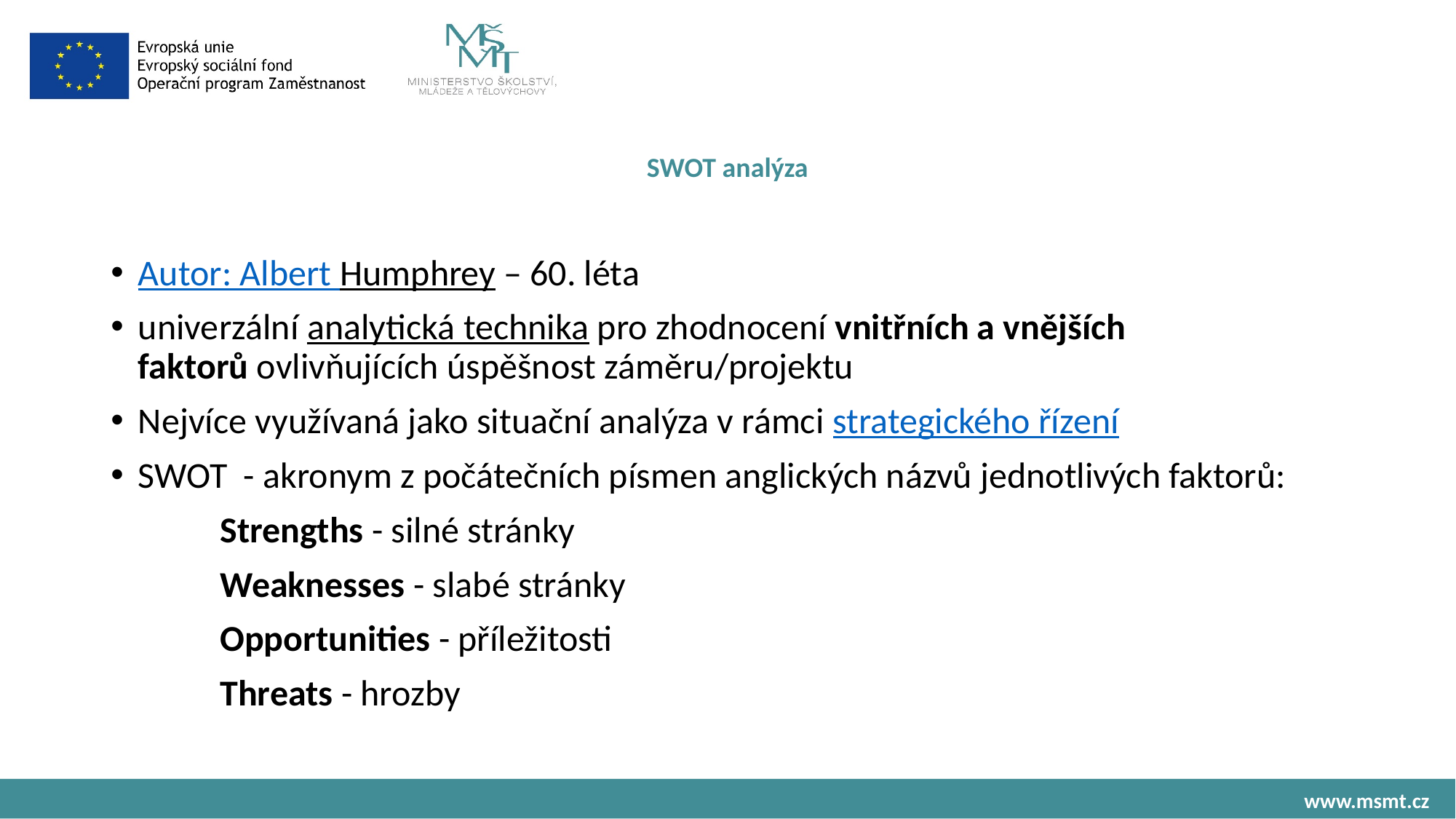

# SWOT analýza
Autor: Albert Humphrey – 60. léta
univerzální analytická technika pro zhodnocení vnitřních a vnějších faktorů ovlivňujících úspěšnost záměru/projektu
Nejvíce využívaná jako situační analýza v rámci strategického řízení
SWOT  - akronym z počátečních písmen anglických názvů jednotlivých faktorů:
	Strengths - silné stránky
	Weaknesses - slabé stránky
	Opportunities - příležitosti
	Threats - hrozby